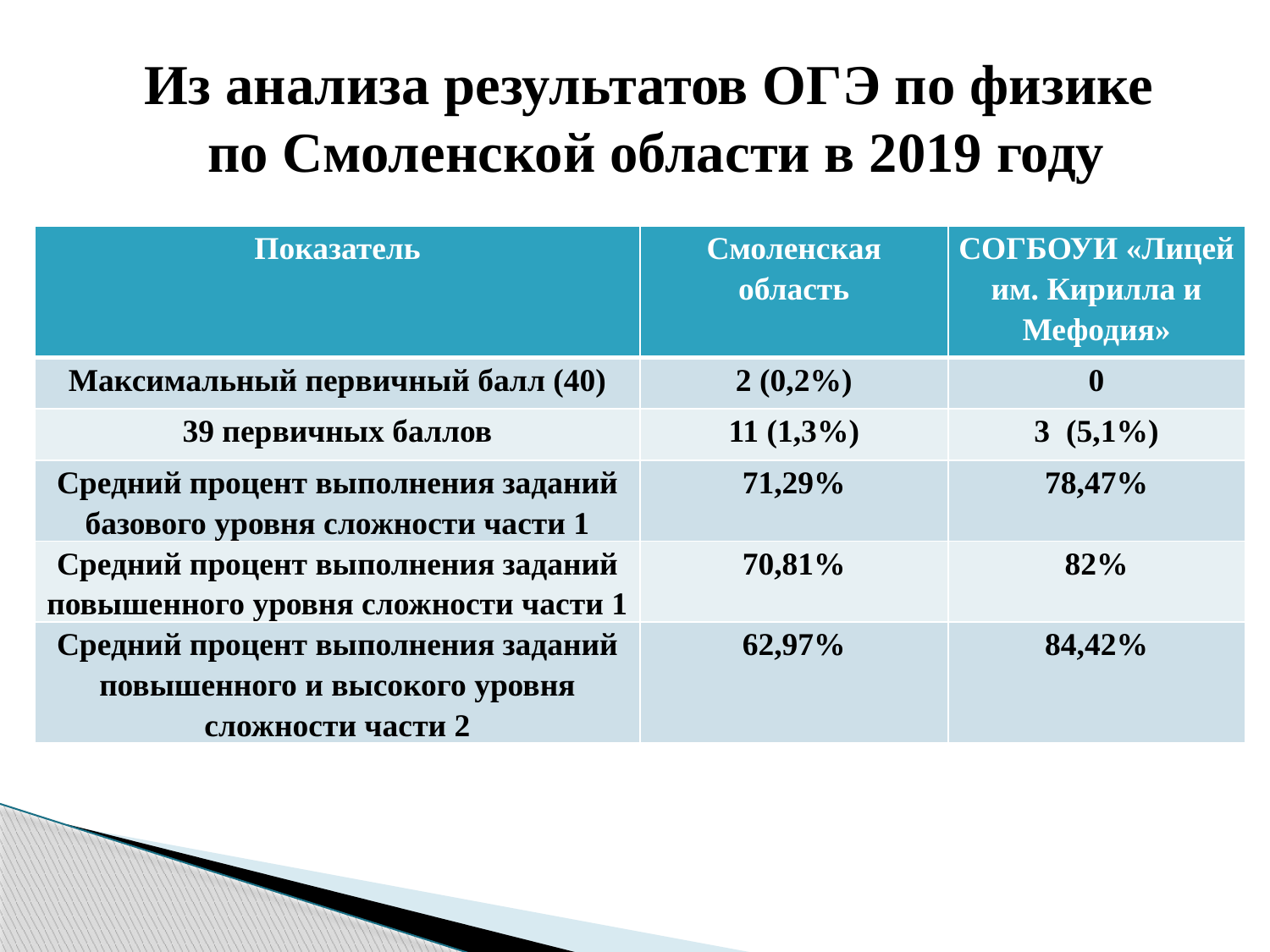

Из анализа результатов ОГЭ по физике
по Смоленской области в 2019 году
| Показатель | Смоленская область | СОГБОУИ «Лицей им. Кирилла и Мефодия» |
| --- | --- | --- |
| Максимальный первичный балл (40) | 2 (0,2%) | 0 |
| 39 первичных баллов | 11 (1,3%) | 3 (5,1%) |
| Средний процент выполнения заданий базового уровня сложности части 1 | 71,29% | 78,47% |
| Средний процент выполнения заданий повышенного уровня сложности части 1 | 70,81% | 82% |
| Средний процент выполнения заданий повышенного и высокого уровня сложности части 2 | 62,97% | 84,42% |